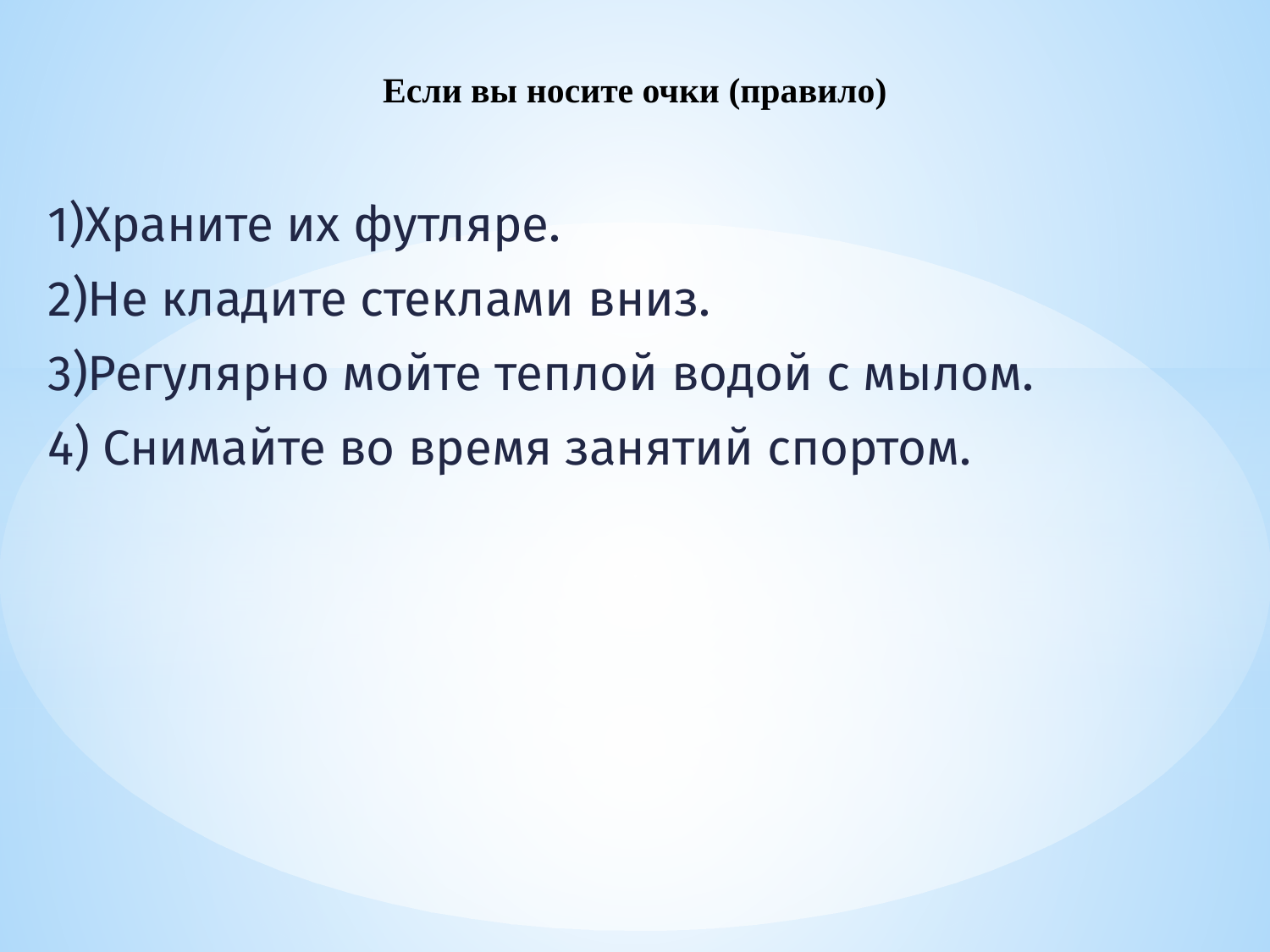

# Если вы носите очки (правило)
1)Храните их футляре.
2)Не кладите стеклами вниз.
3)Регулярно мойте теплой водой с мылом.
4) Снимайте во время занятий спортом.